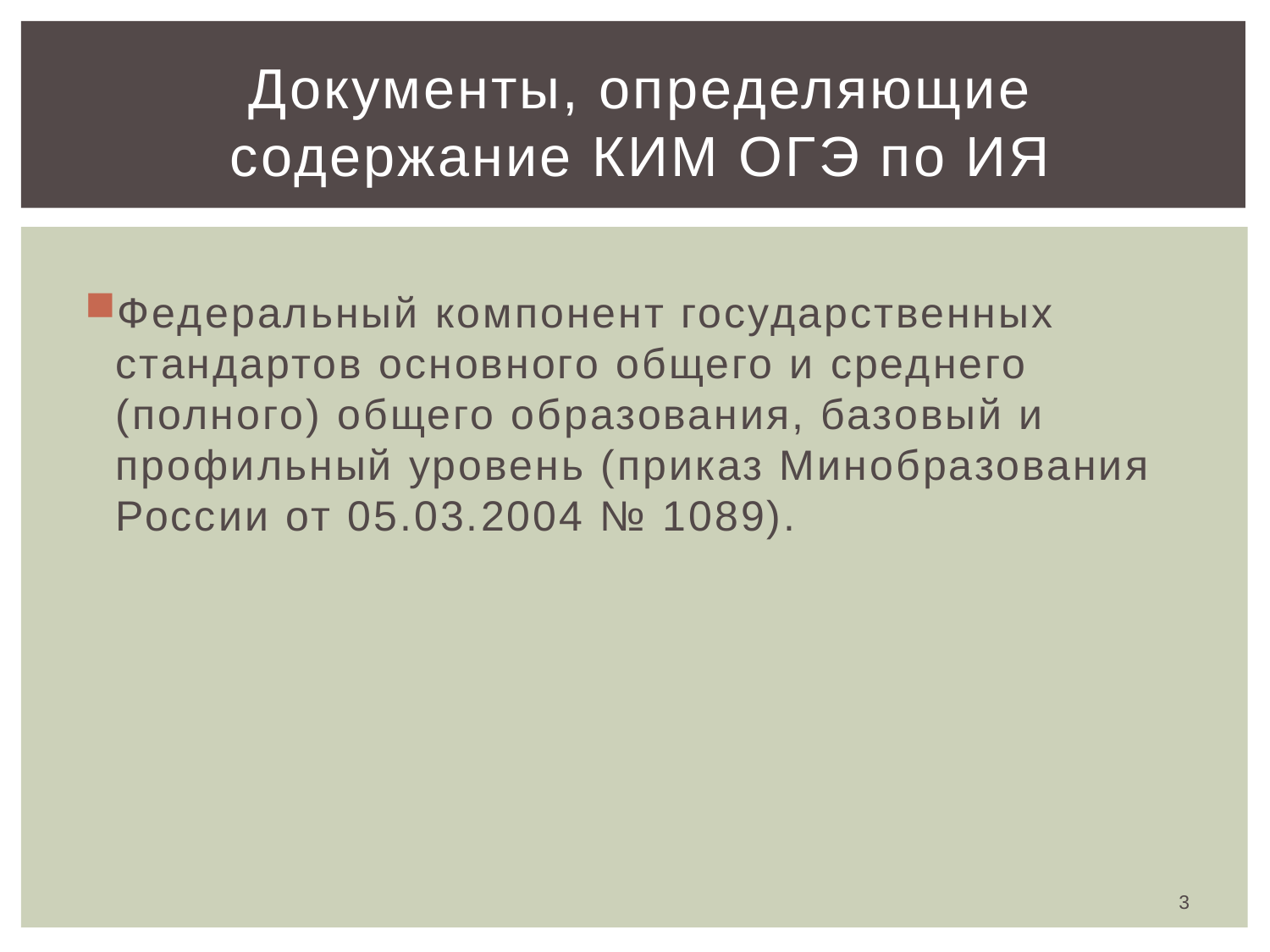

Документы, определяющие содержание КИМ ОГЭ по ИЯ

Федеральный компонент государственных стандартов основного общего и среднего (полного) общего образования, базовый и профильный уровень (приказ Минобразования России от 05.03.2004 № 1089).
3